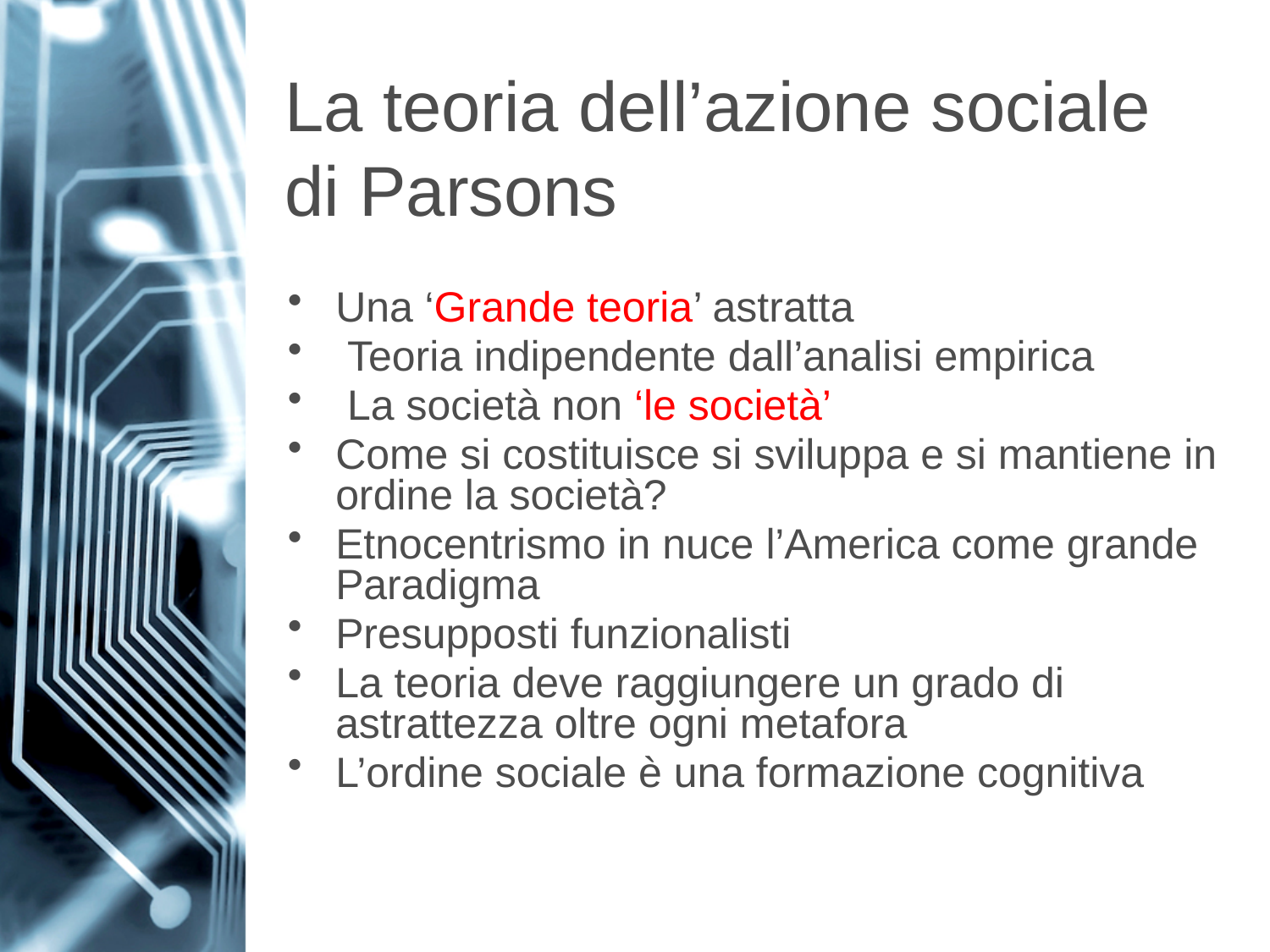

# La teoria dell’azione sociale di Parsons
Una ‘Grande teoria’ astratta
 Teoria indipendente dall’analisi empirica
 La società non ‘le società’
Come si costituisce si sviluppa e si mantiene in ordine la società?
Etnocentrismo in nuce l’America come grande Paradigma
Presupposti funzionalisti
La teoria deve raggiungere un grado di astrattezza oltre ogni metafora
L’ordine sociale è una formazione cognitiva